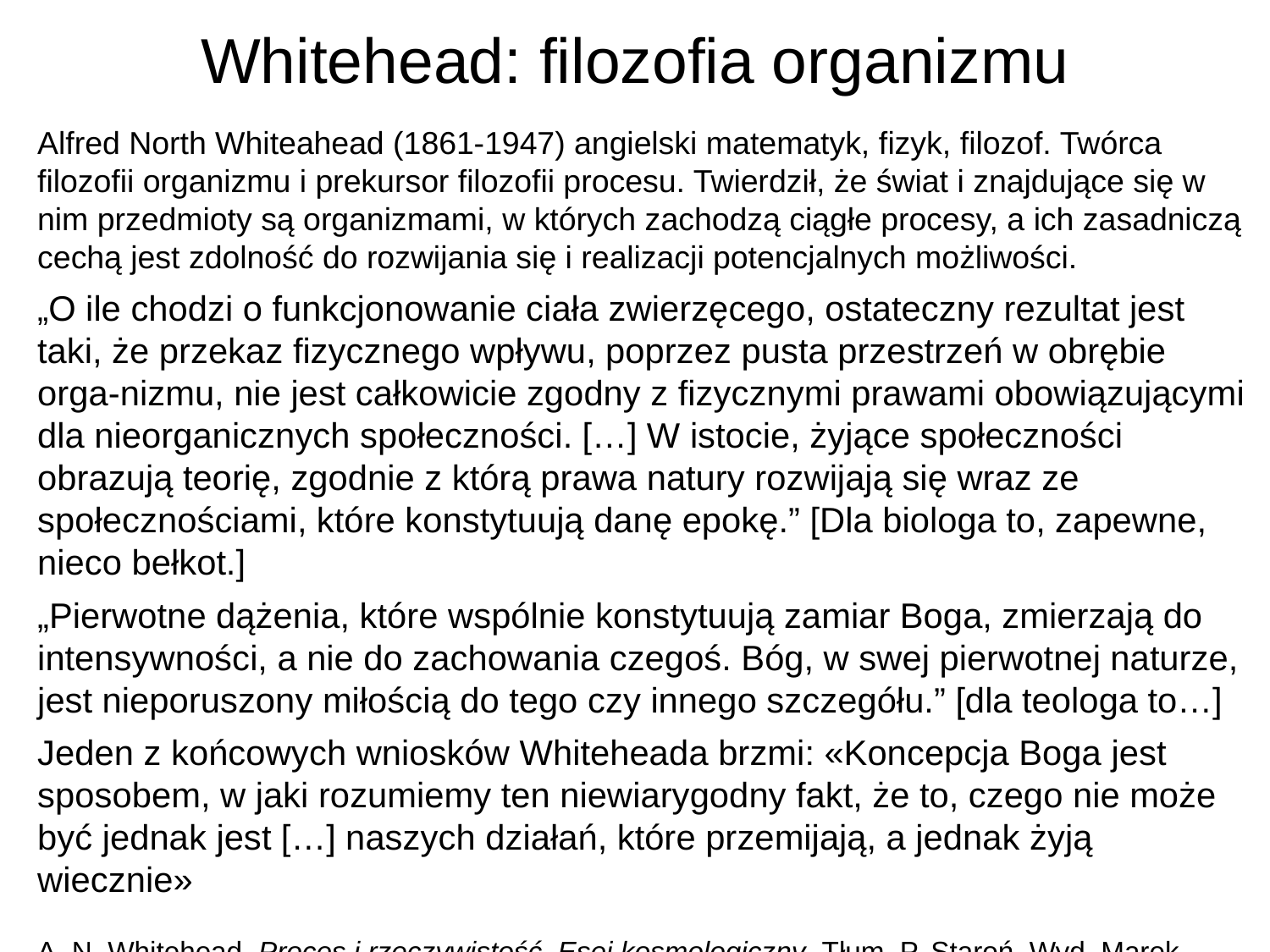

# Whitehead: filozofia organizmu
Alfred North Whiteahead (1861-1947) angielski matematyk, fizyk, filozof. Twórca filozofii organizmu i prekursor filozofii procesu. Twierdził, że świat i znajdujące się w nim przedmioty są organizmami, w których zachodzą ciągłe procesy, a ich zasadniczą cechą jest zdolność do rozwijania się i realizacji potencjalnych możliwości.
„O ile chodzi o funkcjonowanie ciała zwierzęcego, ostateczny rezultat jest taki, że przekaz fizycznego wpływu, poprzez pusta przestrzeń w obrębie orga-nizmu, nie jest całkowicie zgodny z fizycznymi prawami obowiązującymi dla nieorganicznych społeczności. […] W istocie, żyjące społeczności obrazują teorię, zgodnie z którą prawa natury rozwijają się wraz ze społecznościami, które konstytuują danę epokę.” [Dla biologa to, zapewne, nieco bełkot.]
„Pierwotne dążenia, które wspólnie konstytuują zamiar Boga, zmierzają do intensywności, a nie do zachowania czegoś. Bóg, w swej pierwotnej naturze, jest nieporuszony miłością do tego czy innego szczegółu.” [dla teologa to…]
Jeden z końcowych wniosków Whiteheada brzmi: «Koncepcja Boga jest sposobem, w jaki rozumiemy ten niewiarygodny fakt, że to, czego nie może być jednak jest […] naszych działań, które przemijają, a jednak żyją wiecznie»

A. N. Whitehead, Proces i rzeczywistość. Esej kosmologiczny. Tłum. P. Staroń, Wyd. Marek Derewiecki, Kąty 2021, str. 173, 172, 25.